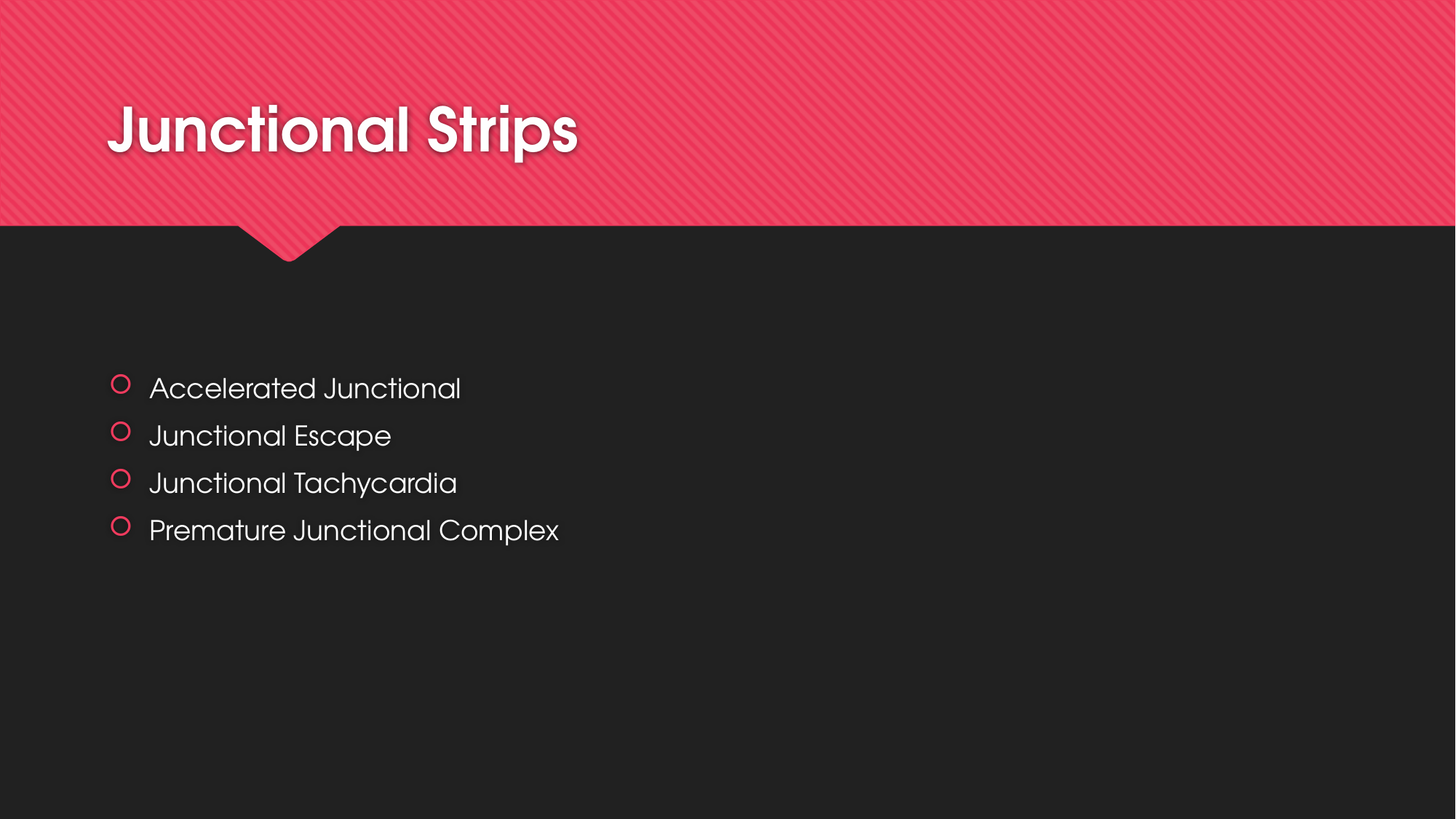

# Junctional Strips
Accelerated Junctional
Junctional Escape
Junctional Tachycardia
Premature Junctional Complex